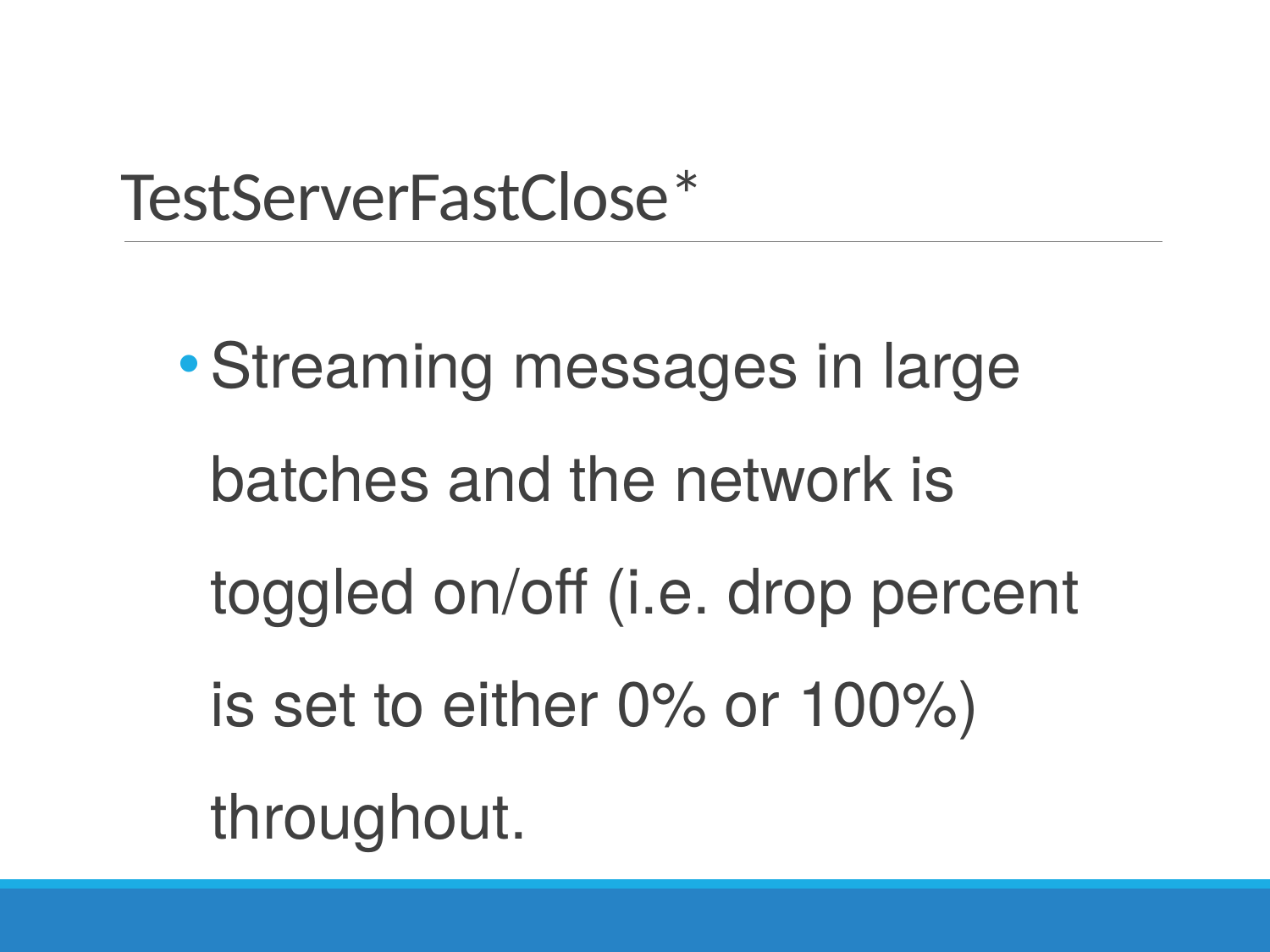

# TestServerFastClose*

Streaming messages in large batches and the network is toggled on/off (i.e. drop percent is set to either 0% or 100%) throughout.